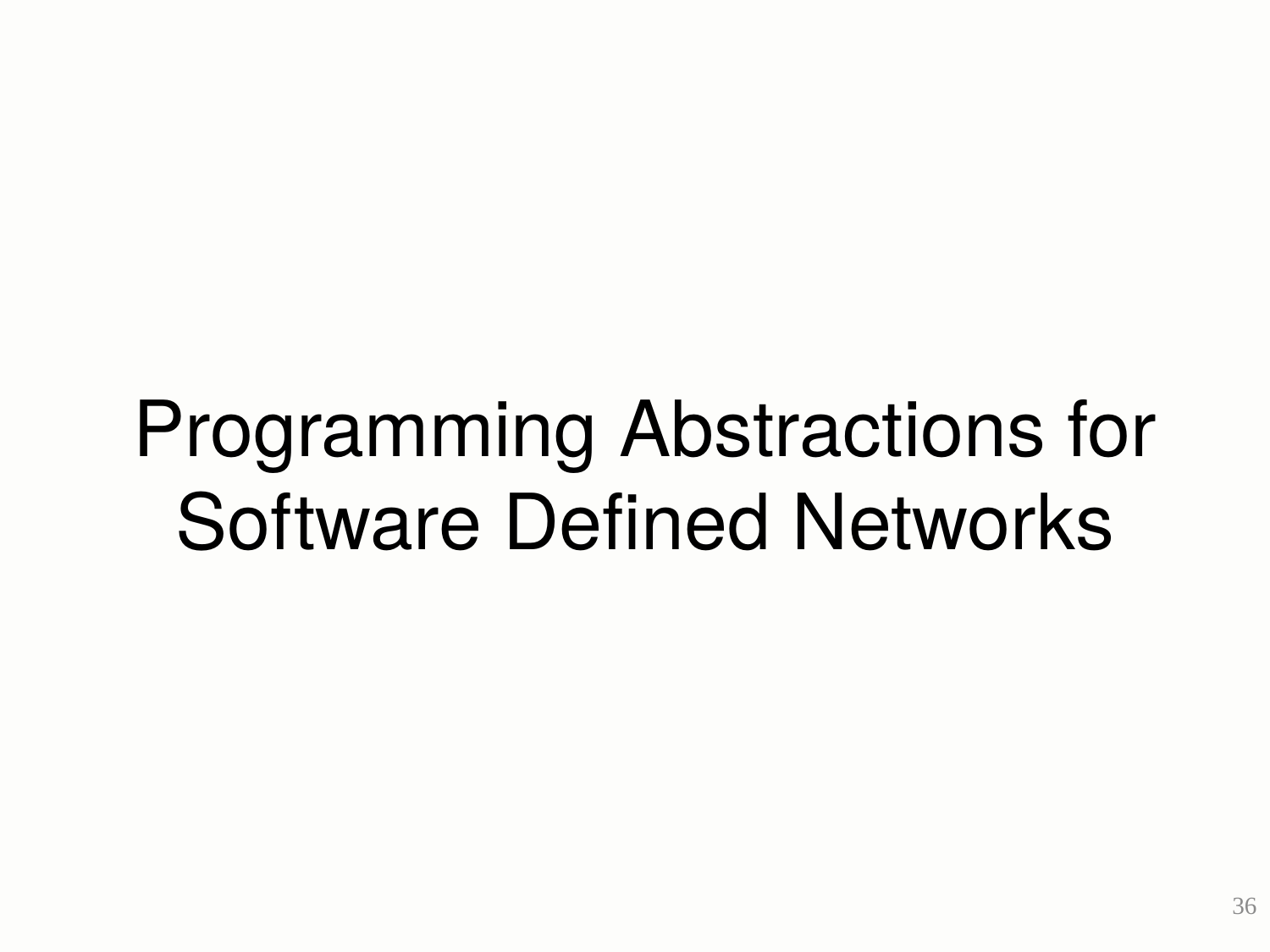

# Programming Abstractions for Software Defined Networks
36